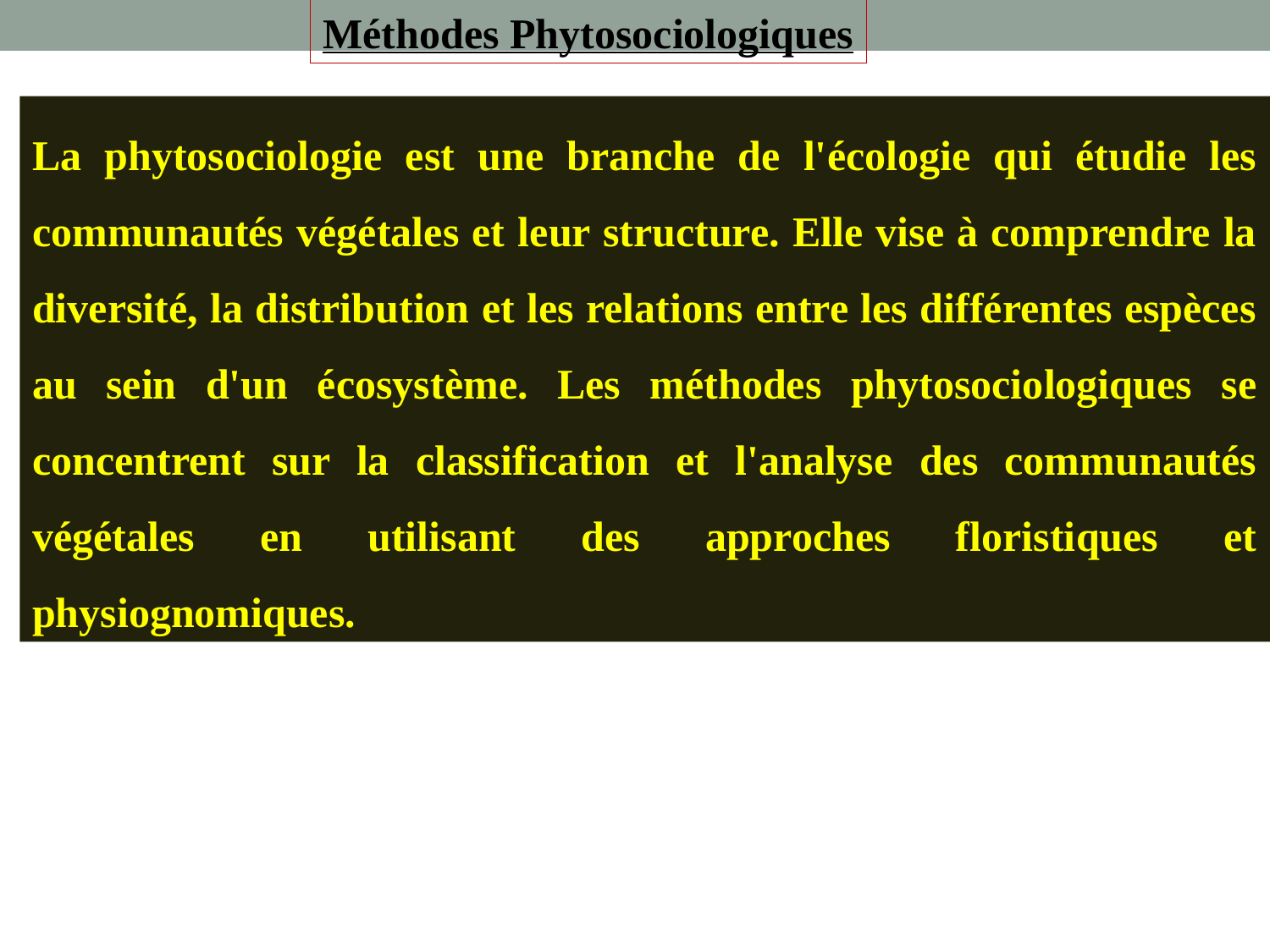

Méthodes Phytosociologiques
La phytosociologie est une branche de l'écologie qui étudie les communautés végétales et leur structure. Elle vise à comprendre la diversité, la distribution et les relations entre les différentes espèces au sein d'un écosystème. Les méthodes phytosociologiques se concentrent sur la classification et l'analyse des communautés végétales en utilisant des approches floristiques et physiognomiques.